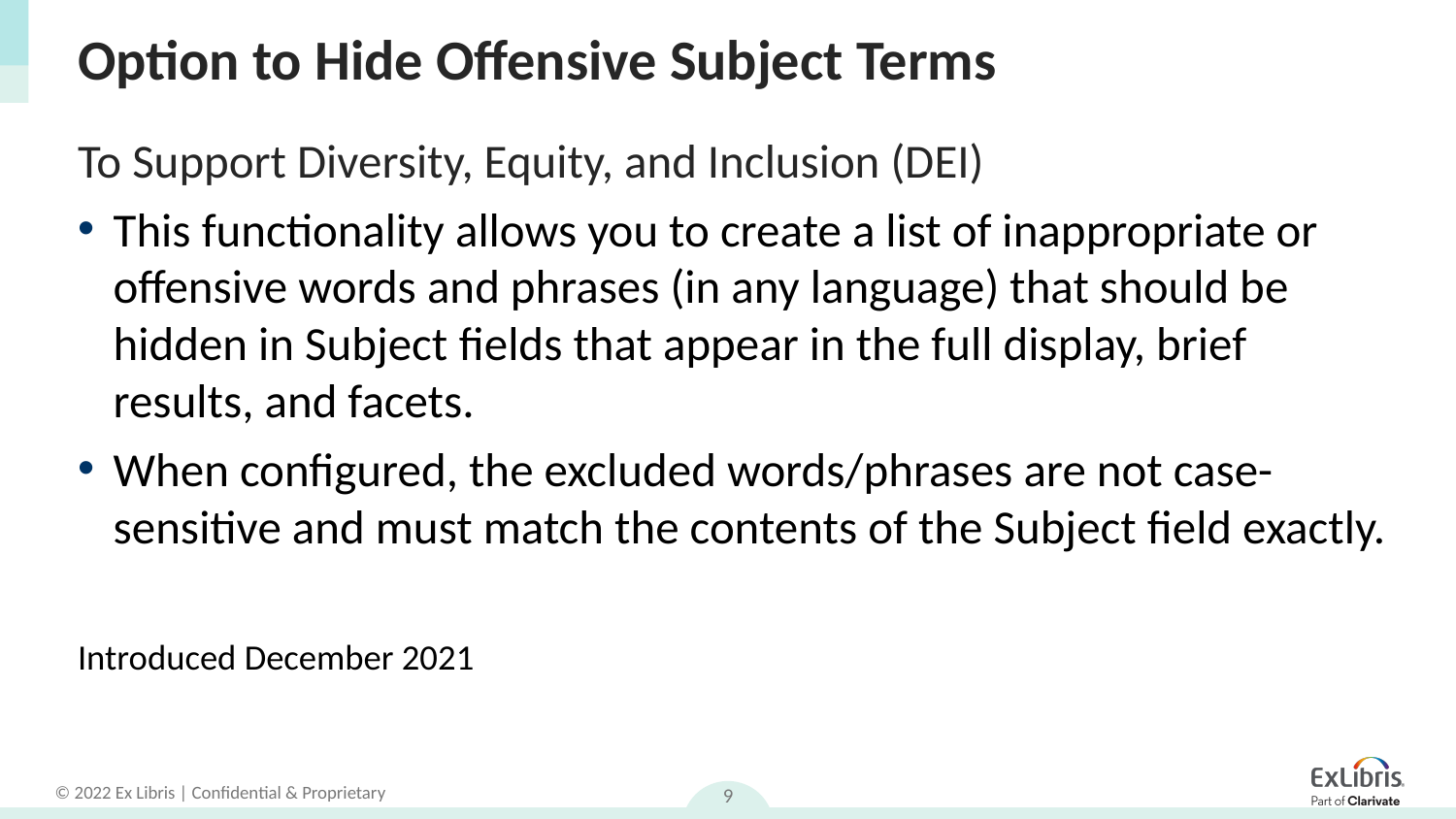

# Option to Hide Offensive Subject Terms
To Support Diversity, Equity, and Inclusion (DEI)
This functionality allows you to create a list of inappropriate or offensive words and phrases (in any language) that should be hidden in Subject fields that appear in the full display, brief results, and facets.
When configured, the excluded words/phrases are not case-sensitive and must match the contents of the Subject field exactly.

Introduced December 2021

9